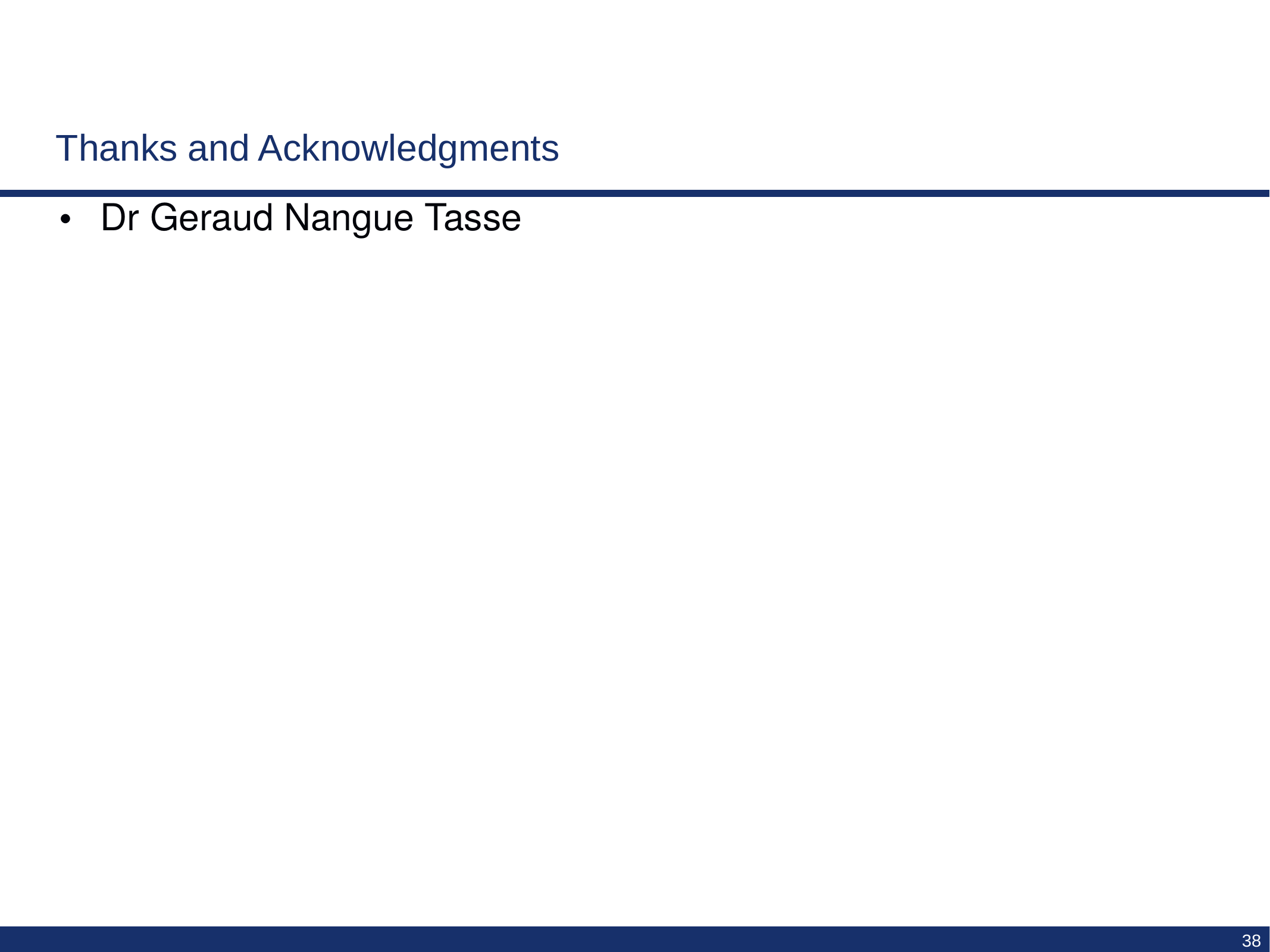

# Thanks and Acknowledgments
Dr Geraud Nangue Tasse
38